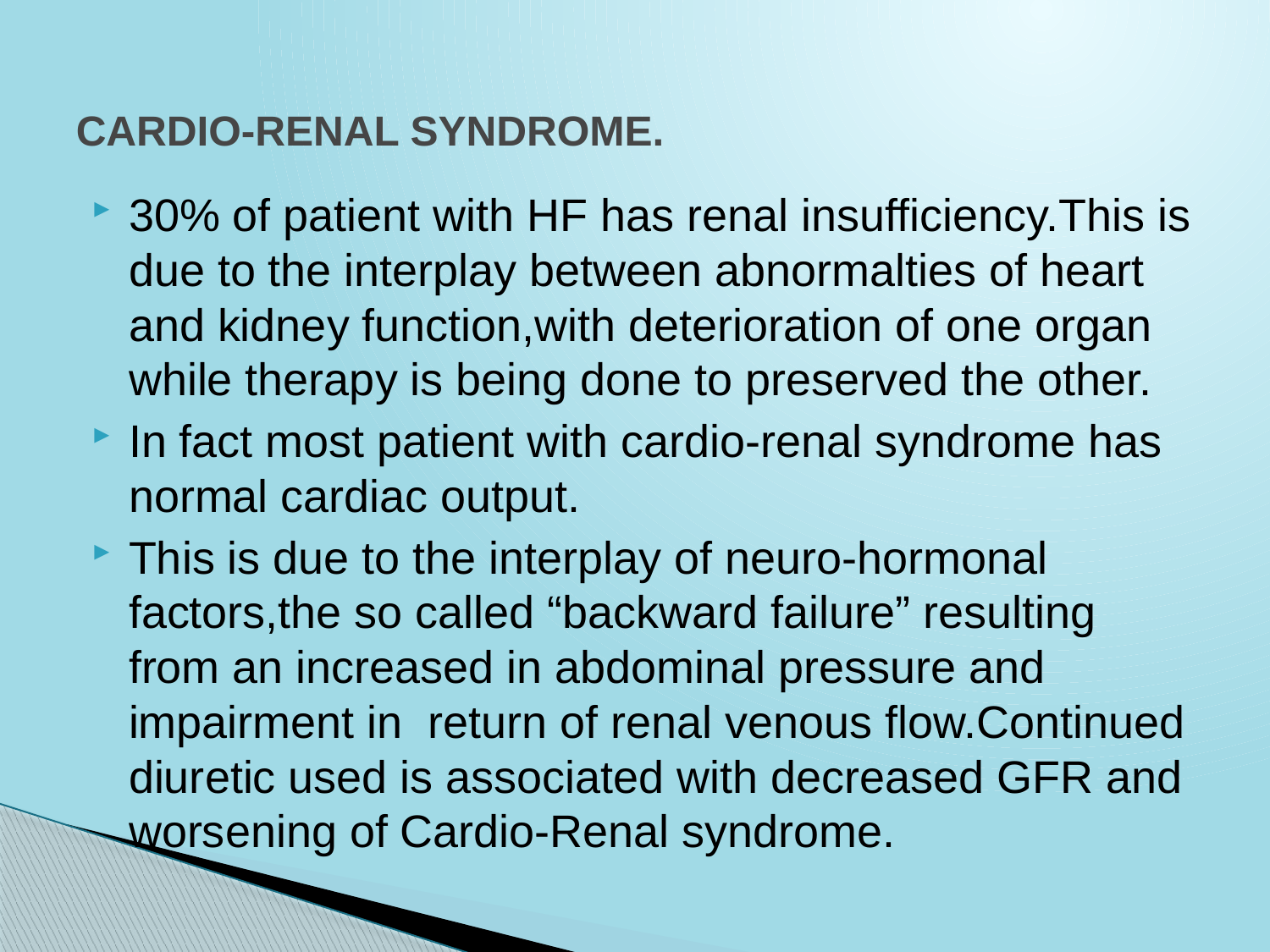

# CARDIO-RENAL SYNDROME.
30% of patient with HF has renal insufficiency.This is due to the interplay between abnormalties of heart and kidney function,with deterioration of one organ while therapy is being done to preserved the other.
In fact most patient with cardio-renal syndrome has normal cardiac output.
This is due to the interplay of neuro-hormonal factors,the so called “backward failure” resulting from an increased in abdominal pressure and impairment in  return of renal venous flow.Continued diuretic used is associated with decreased GFR and worsening of Cardio-Renal syndrome.